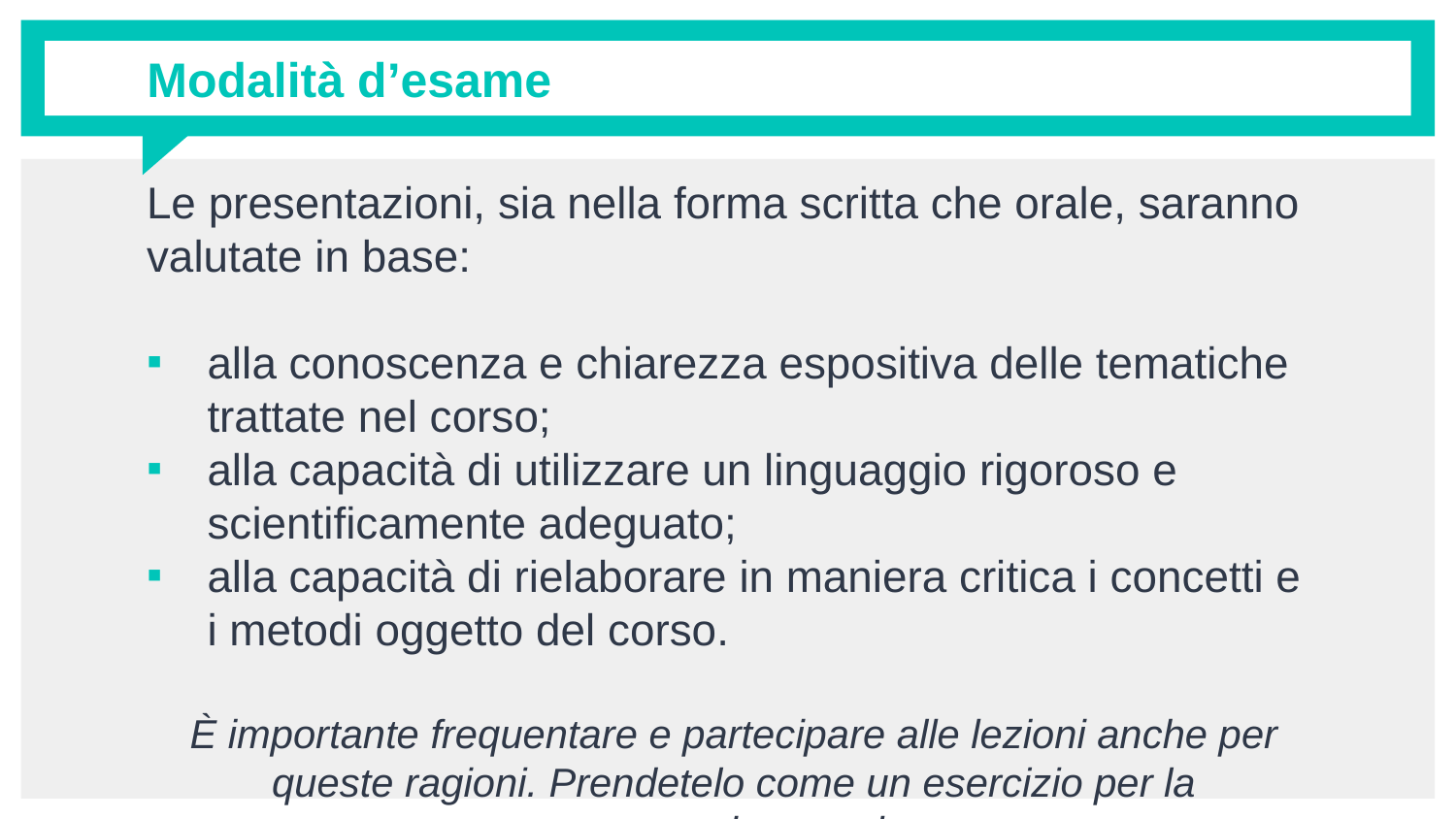

# Modalità d’esame
Le presentazioni, sia nella forma scritta che orale, saranno valutate in base:

alla conoscenza e chiarezza espositiva delle tematiche trattate nel corso;
alla capacità di utilizzare un linguaggio rigoroso e scientificamente adeguato;
alla capacità di rielaborare in maniera critica i concetti e i metodi oggetto del corso.

È importante frequentare e partecipare alle lezioni anche per queste ragioni. Prendetelo come un esercizio per la presentazione orale.